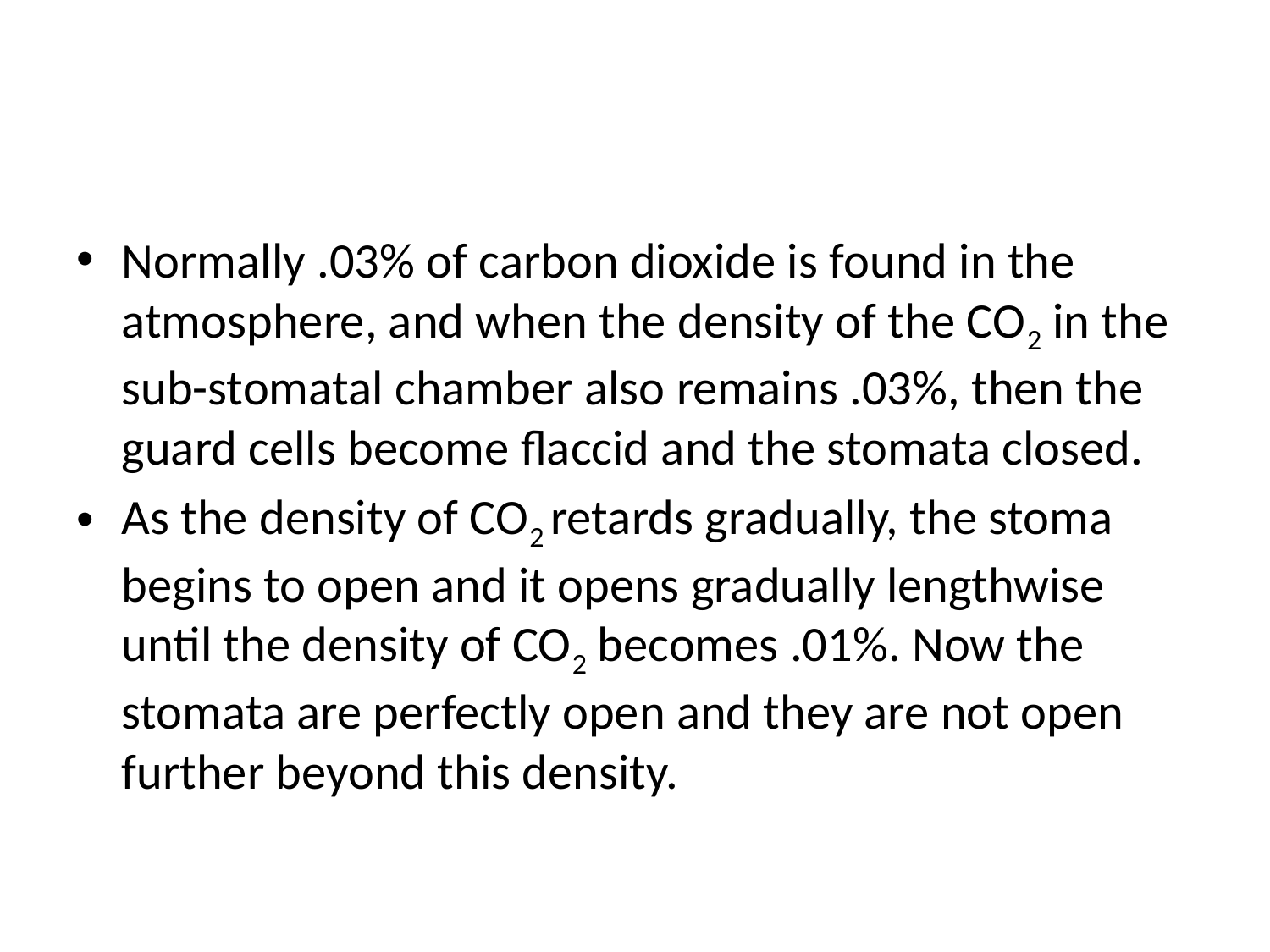

#
Normally .03% of carbon dioxide is found in the atmosphere, and when the density of the CO2 in the sub-stomatal chamber also remains .03%, then the guard cells become flaccid and the stomata closed.
As the density of CO2 retards gradually, the stoma begins to open and it opens gradually lengthwise until the density of CO2 becomes .01%. Now the stomata are perfectly open and they are not open further beyond this density.